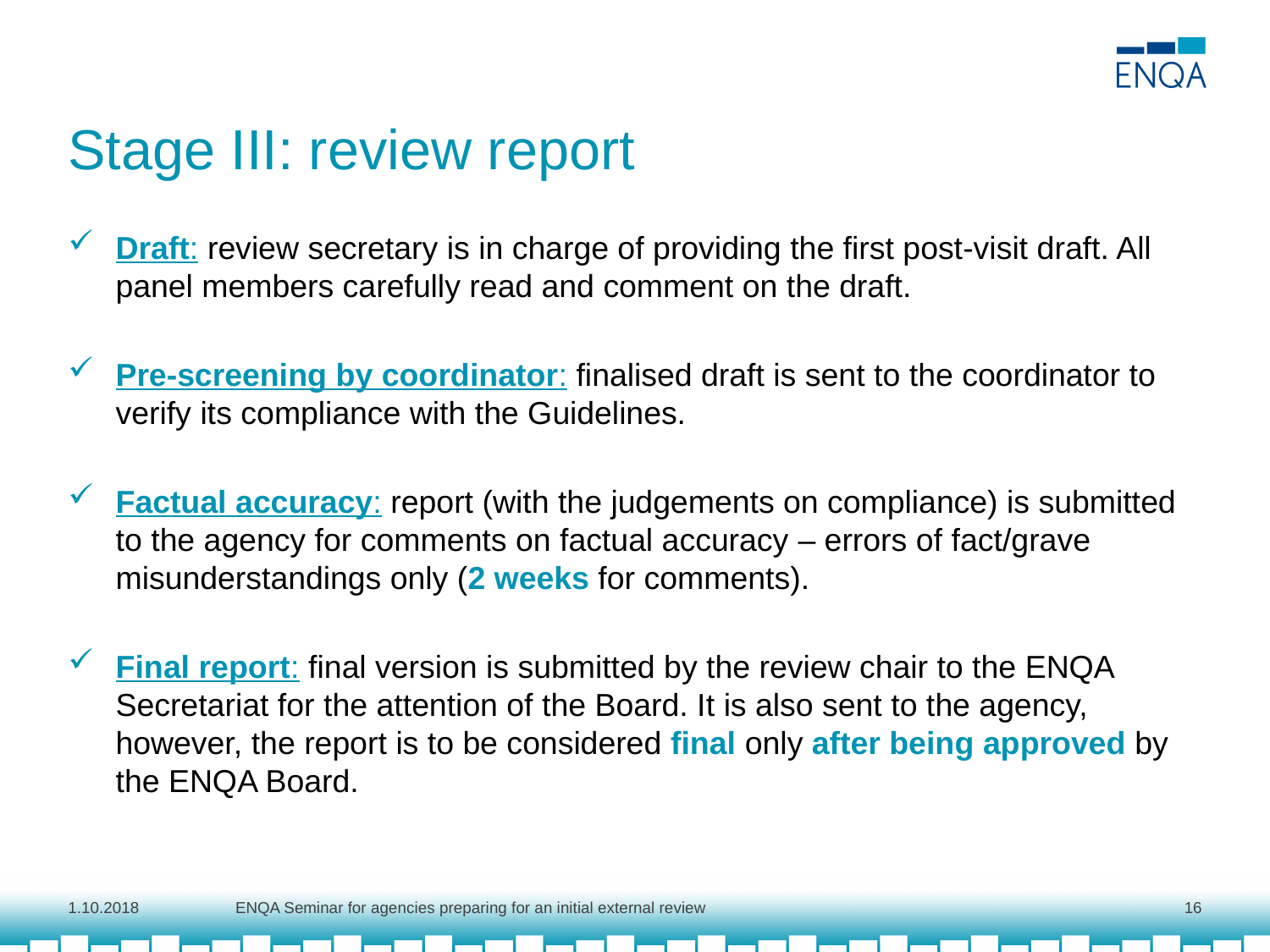

# Stage III: review report
Draft: review secretary is in charge of providing the first post-visit draft. All panel members carefully read and comment on the draft.

Pre-screening by coordinator: finalised draft is sent to the coordinator to verify its compliance with the Guidelines.

Factual accuracy: report (with the judgements on compliance) is submitted to the agency for comments on factual accuracy – errors of fact/grave misunderstandings only (2 weeks for comments).

Final report: final version is submitted by the review chair to the ENQA Secretariat for the attention of the Board. It is also sent to the agency, however, the report is to be considered final only after being approved by the ENQA Board.

1.10.2018
ENQA Seminar for agencies preparing for an initial external review
16